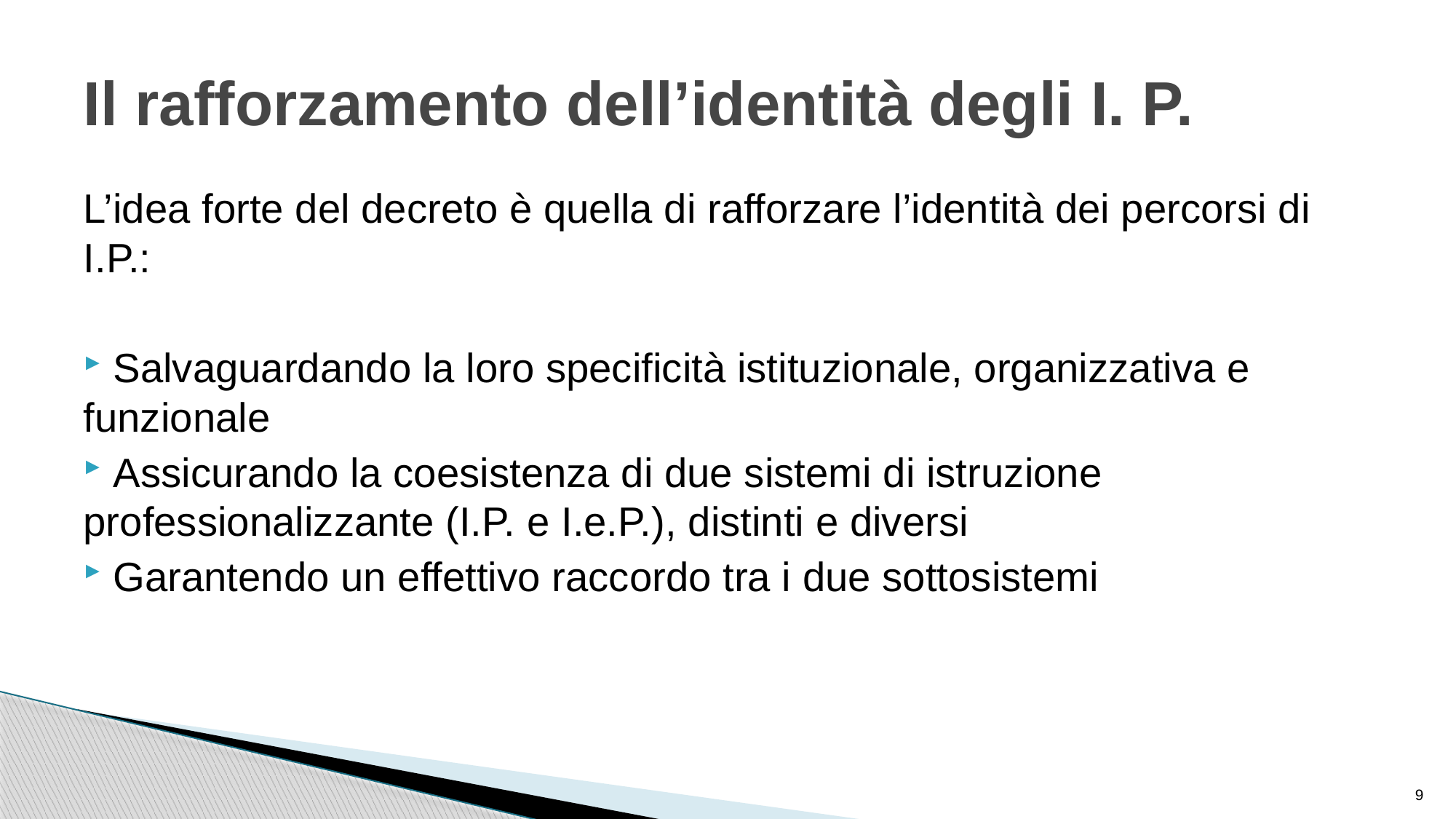

# Il rafforzamento dell’identità degli I. P.
L’idea forte del decreto è quella di rafforzare l’identità dei percorsi di I.P.:

 Salvaguardando la loro specificità istituzionale, organizzativa e funzionale
 Assicurando la coesistenza di due sistemi di istruzione professionalizzante (I.P. e I.e.P.), distinti e diversi
 Garantendo un effettivo raccordo tra i due sottosistemi

9